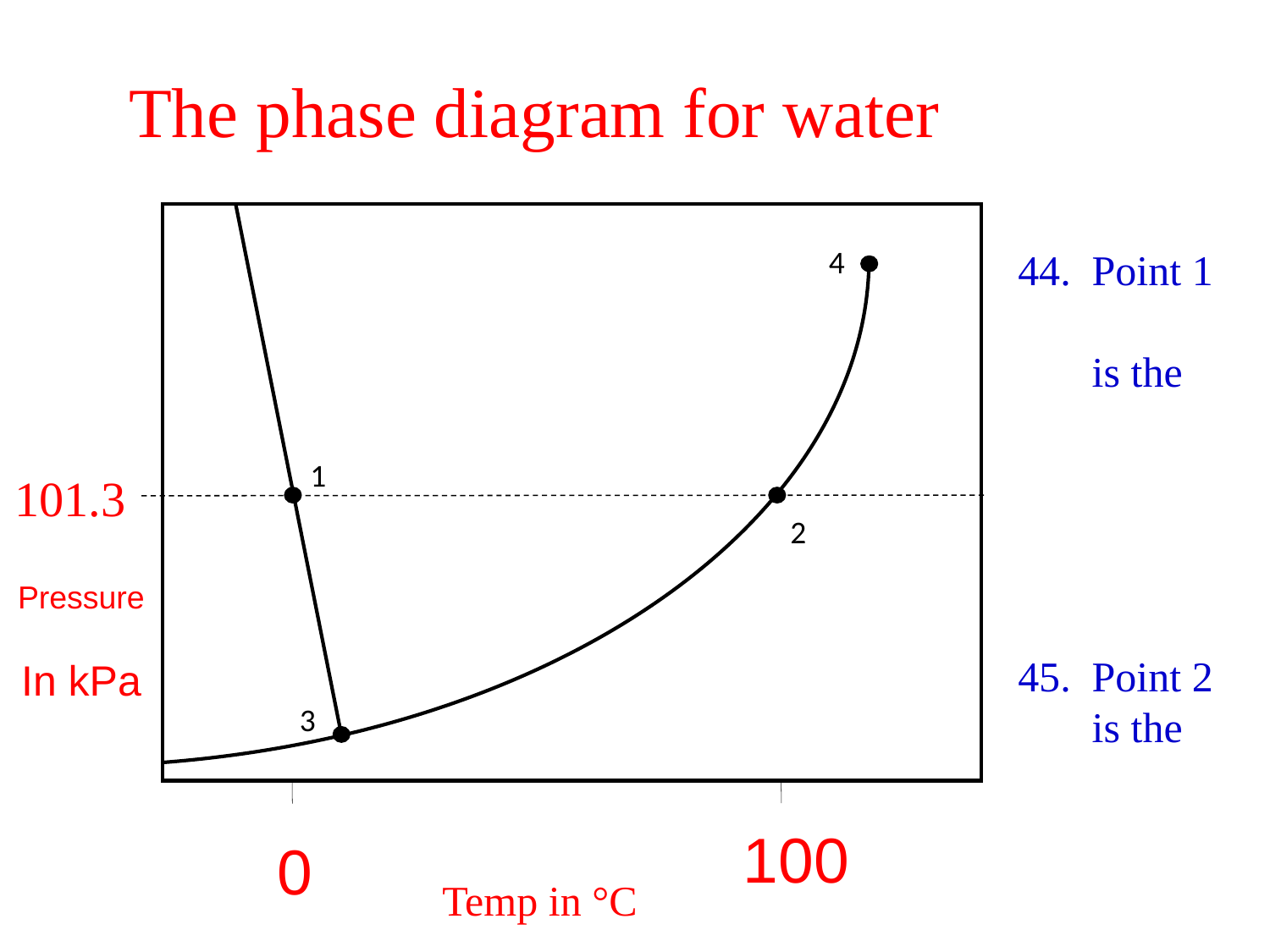

The phase diagram for water

4
44.  Point 1
       is the

45.  Point 2
       is the

1
101.3

2
Pressure

In kPa
3

100
0
Temp in °C